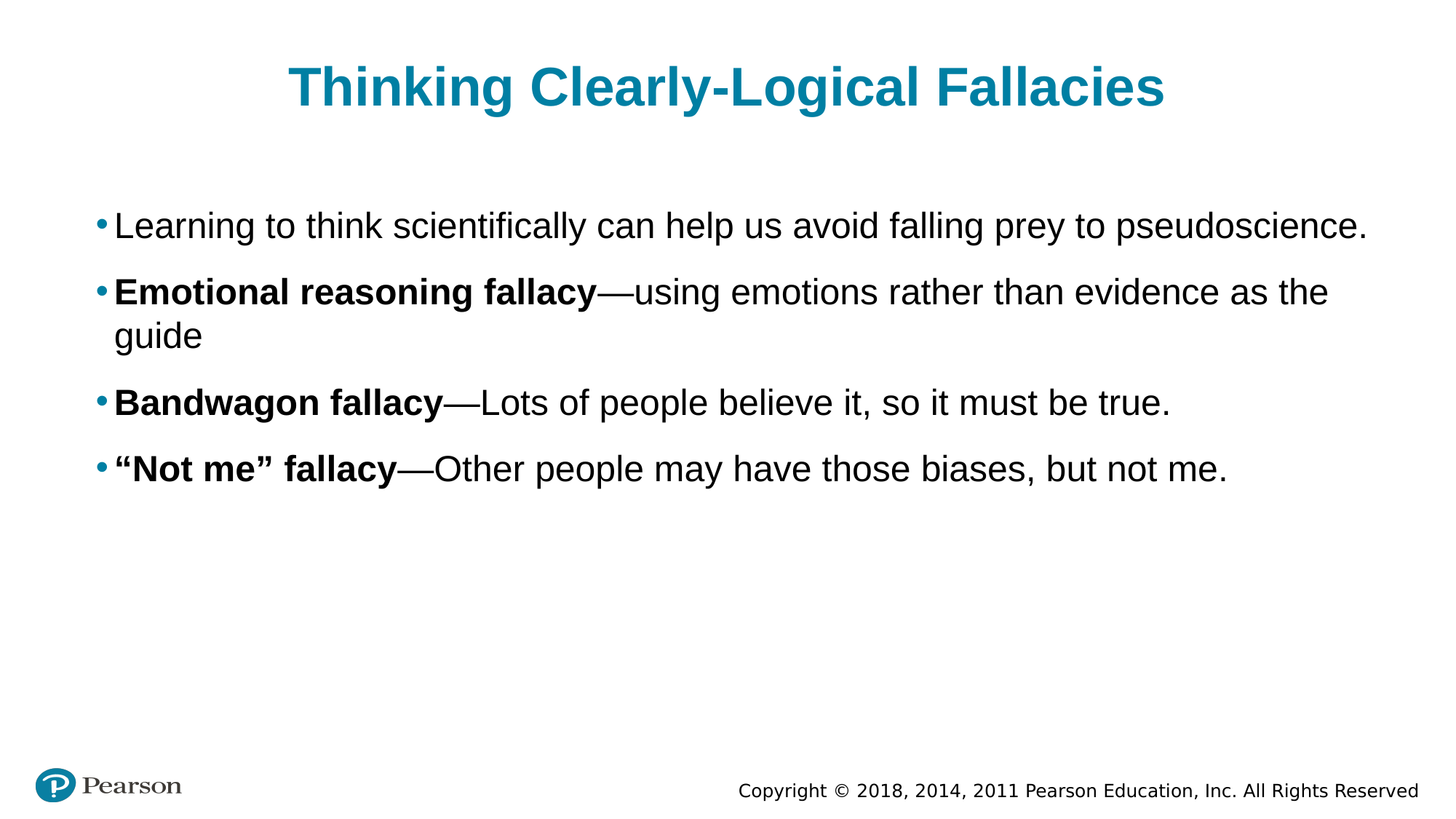

# Thinking Clearly-Logical Fallacies
Learning to think scientifically can help us avoid falling prey to pseudoscience.
Emotional reasoning fallacy—using emotions rather than evidence as the guide
Bandwagon fallacy—Lots of people believe it, so it must be true.
“Not me” fallacy—Other people may have those biases, but not me.